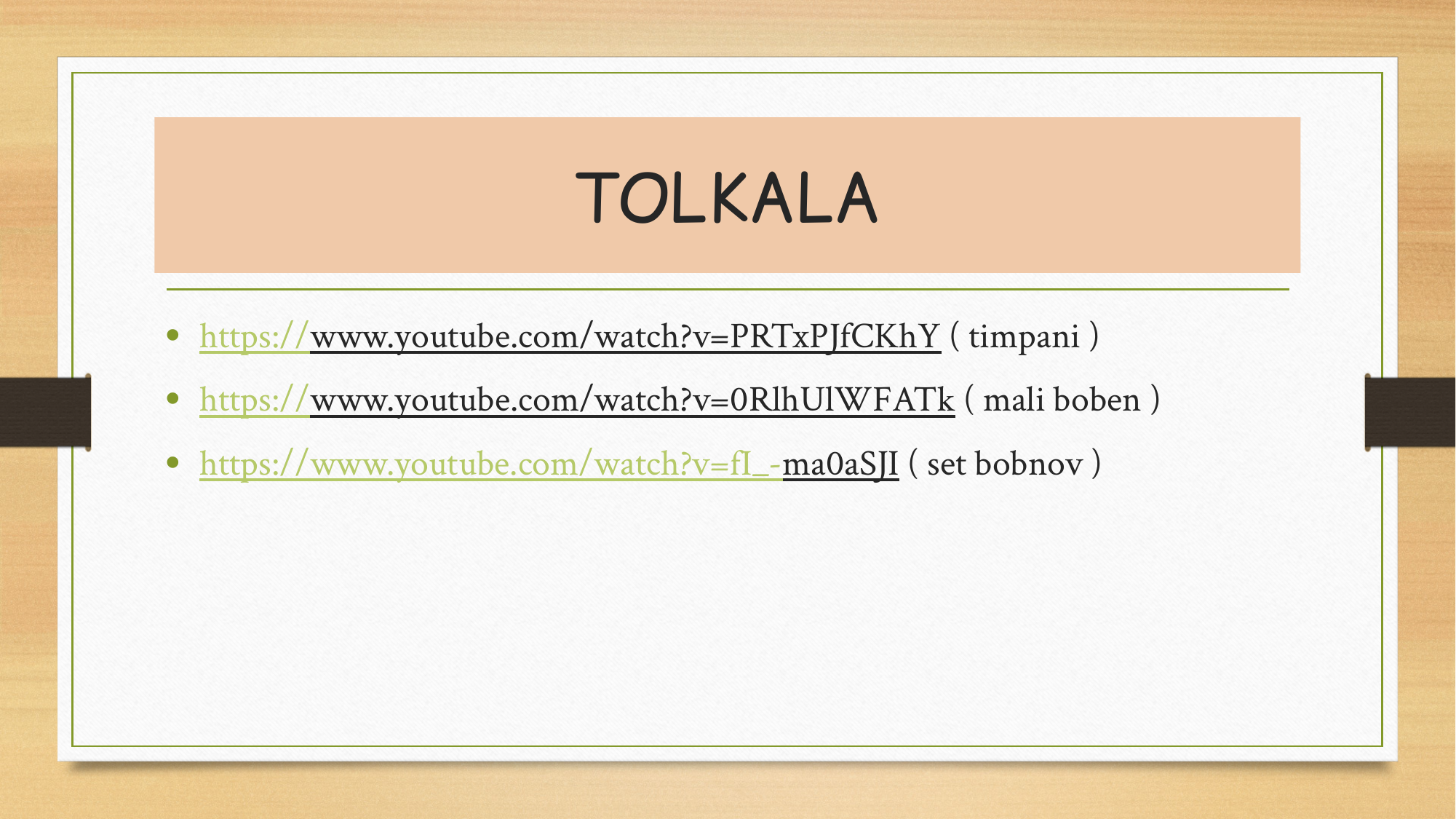

# TOLKALA
https://www.youtube.com/watch?v=PRTxPJfCKhY ( timpani )
https://www.youtube.com/watch?v=0RlhUlWFATk ( mali boben )
https://www.youtube.com/watch?v=fI_-ma0aSJI ( set bobnov )